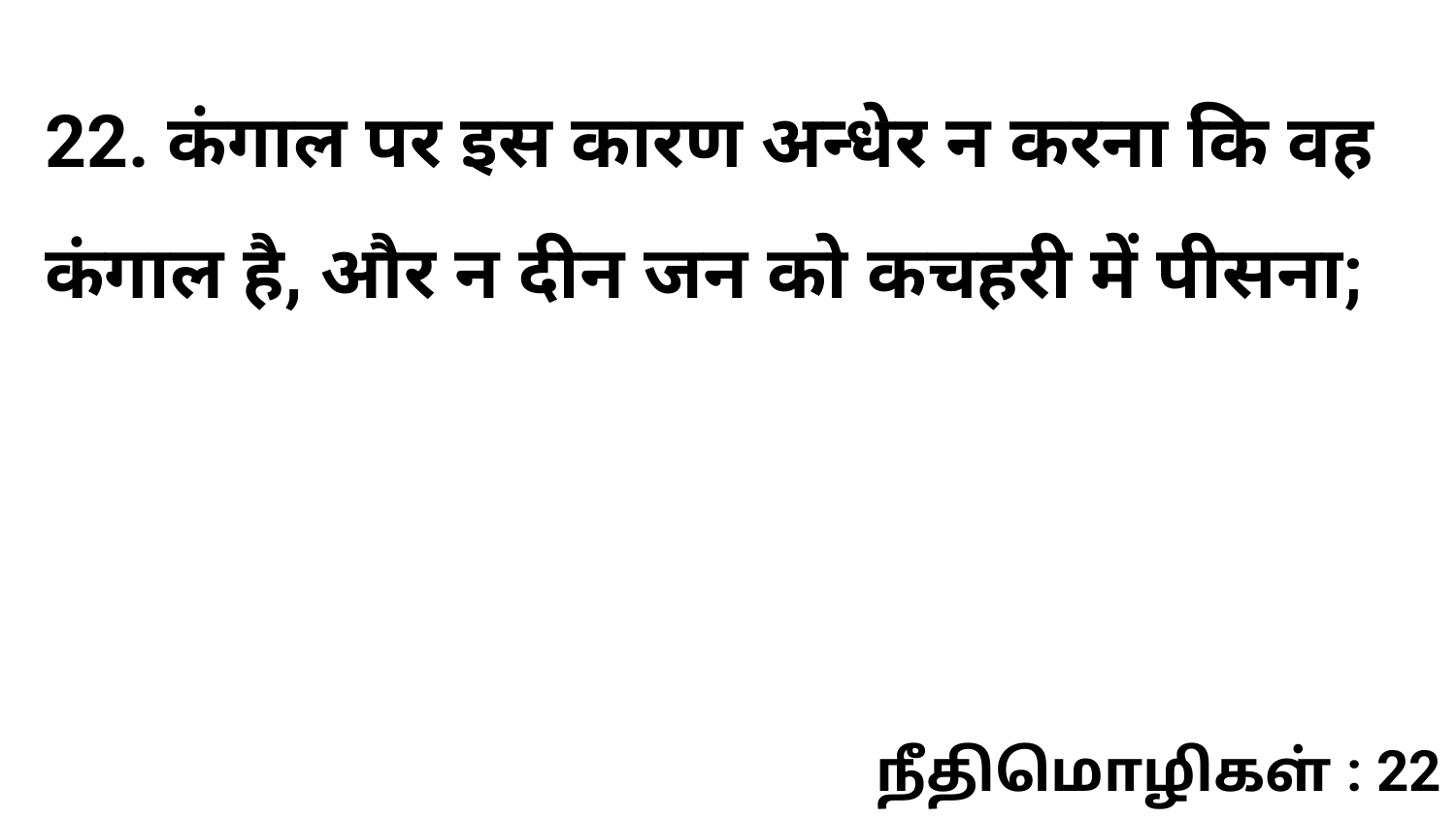

22. कंगाल पर इस कारण अन्धेर न करना कि वह कंगाल है, और न दीन जन को कचहरी में पीसना;
நீதிமொழிகள் : 22